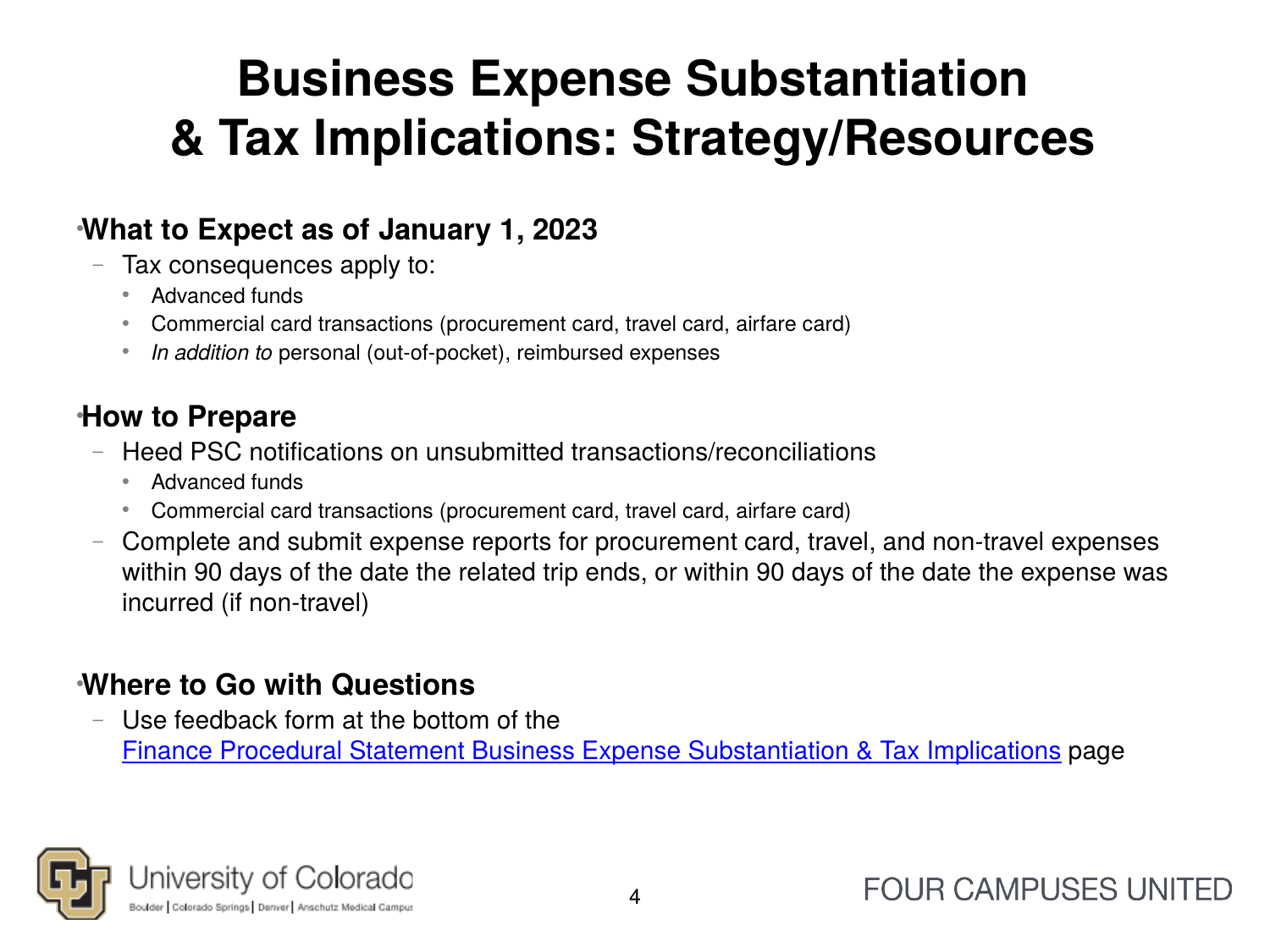

# Business Expense Substantiation & Tax Implications: Strategy/Resources
What to Expect as of January 1, 2023
Tax consequences apply to:
Advanced funds
Commercial card transactions (procurement card, travel card, airfare card)
In addition to personal (out-of-pocket), reimbursed expenses

How to Prepare
Heed PSC notifications on unsubmitted transactions/reconciliations
Advanced funds
Commercial card transactions (procurement card, travel card, airfare card)
Complete and submit expense reports for procurement card, travel, and non-travel expenses within 90 days of the date the related trip ends, or within 90 days of the date the expense was incurred (if non-travel)

Where to Go with Questions
Use feedback form at the bottom of the Finance Procedural Statement Business Expense Substantiation & Tax Implications page
4